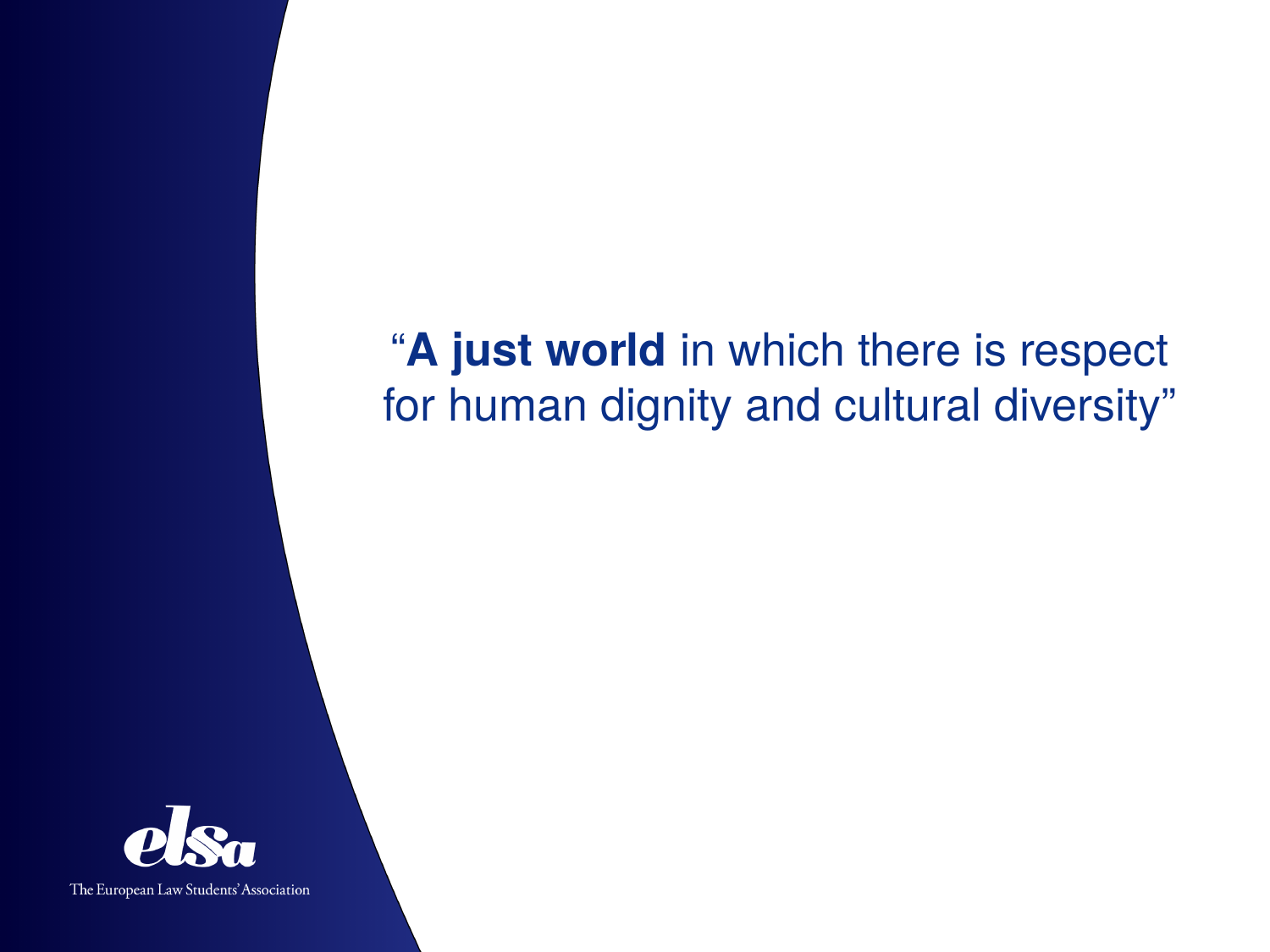

# “A just world in which there is respect for human dignity and cultural diversity”